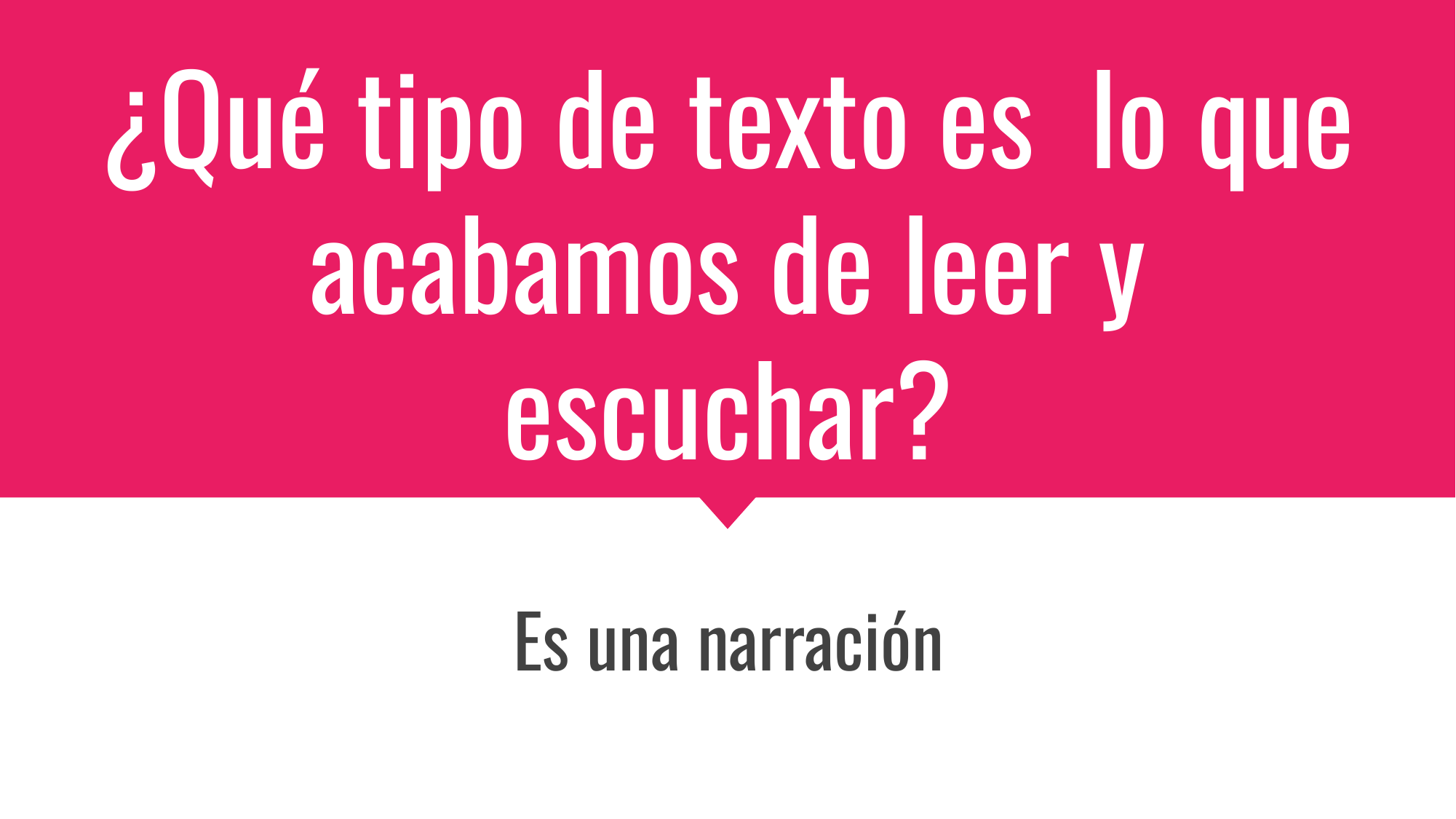

# ¿Qué tipo de texto es  lo que acabamos de leer y escuchar?
Es una narración